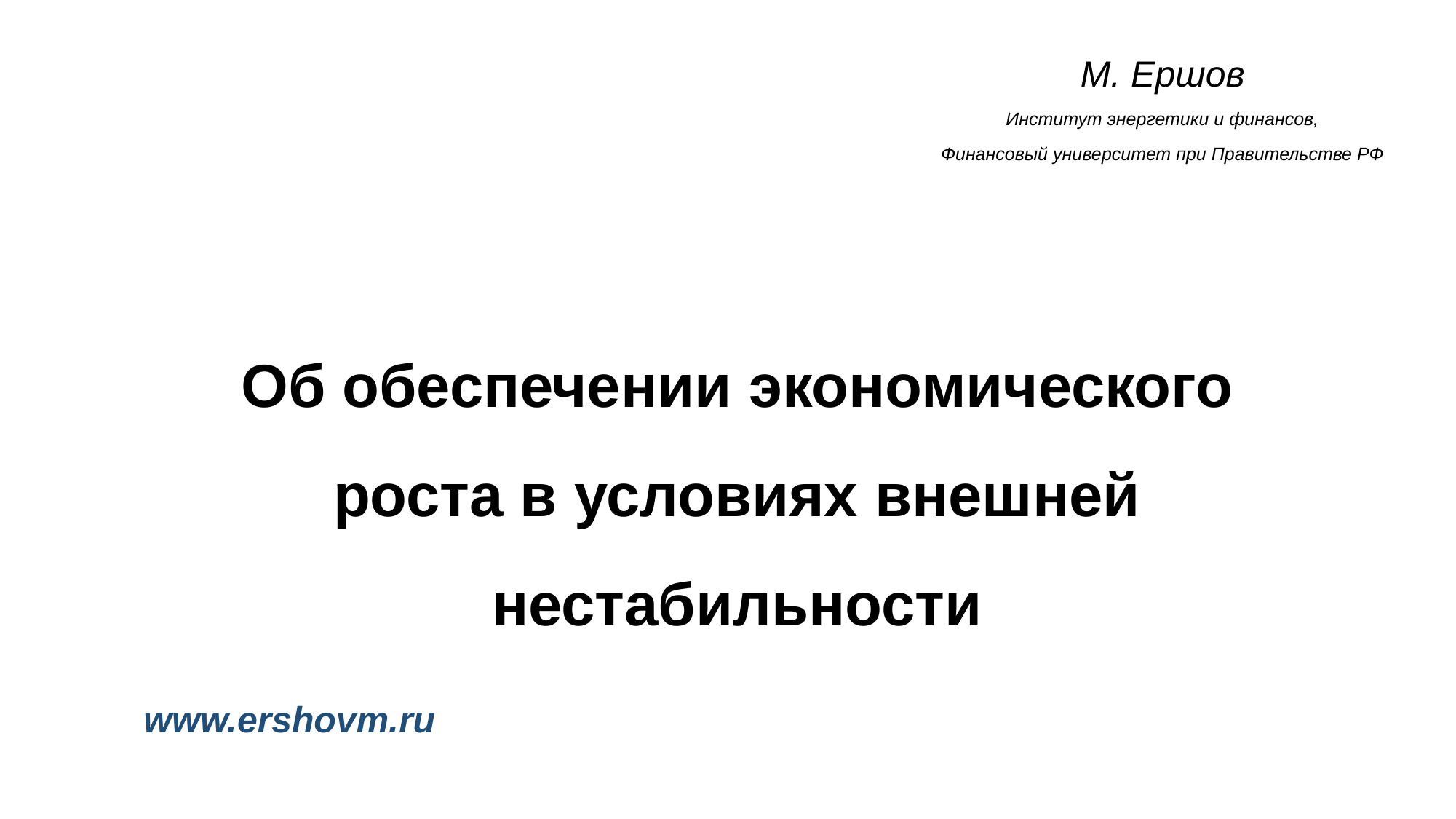

М. Ершов
Институт энергетики и финансов,
Финансовый университет при Правительстве РФ
# Об обеспечении экономического роста в условиях внешней нестабильности
www.ershovm.ru